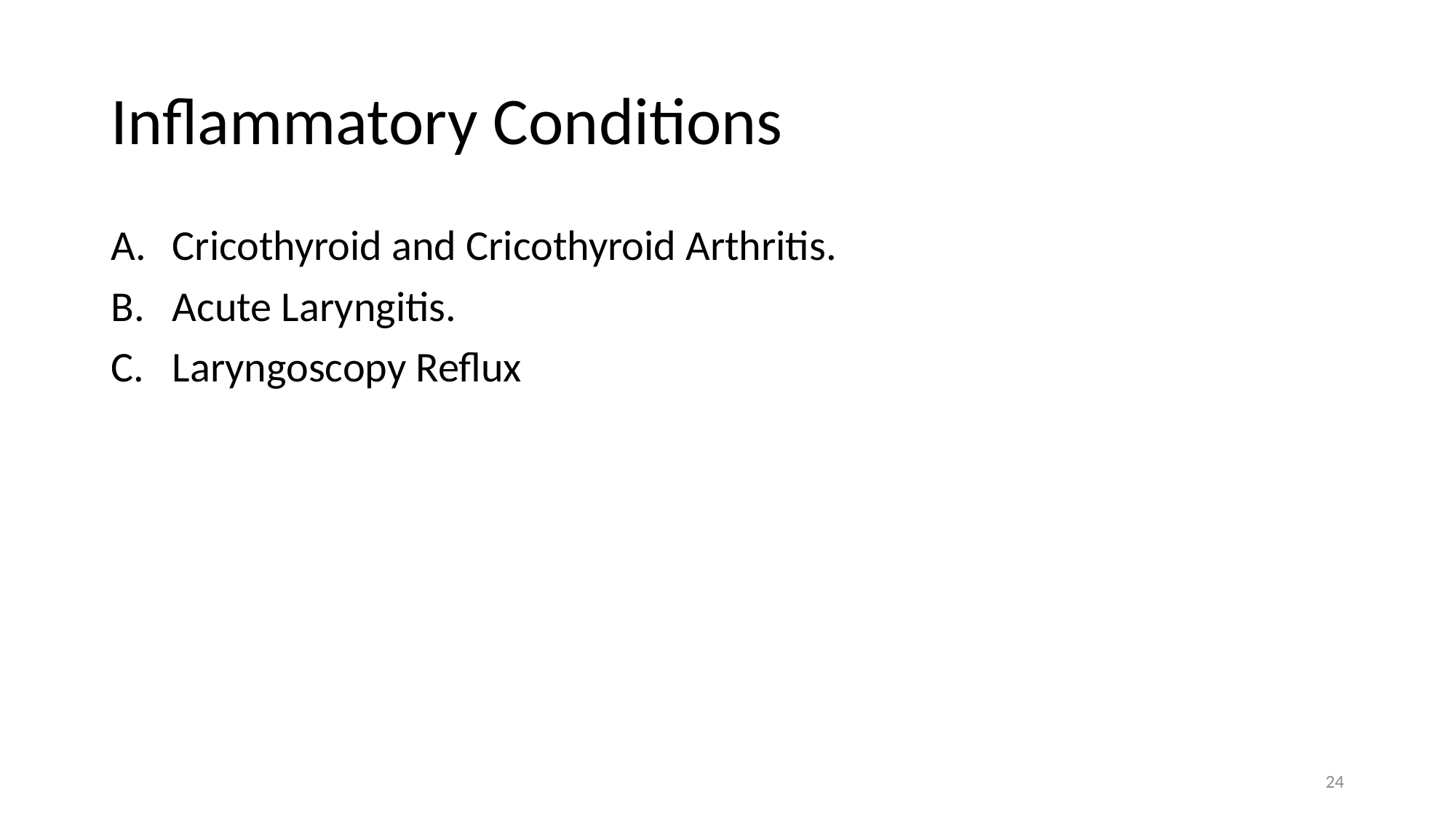

# Inflammatory Conditions
Cricothyroid and Cricothyroid Arthritis.
Acute Laryngitis.
Laryngoscopy Reflux
24